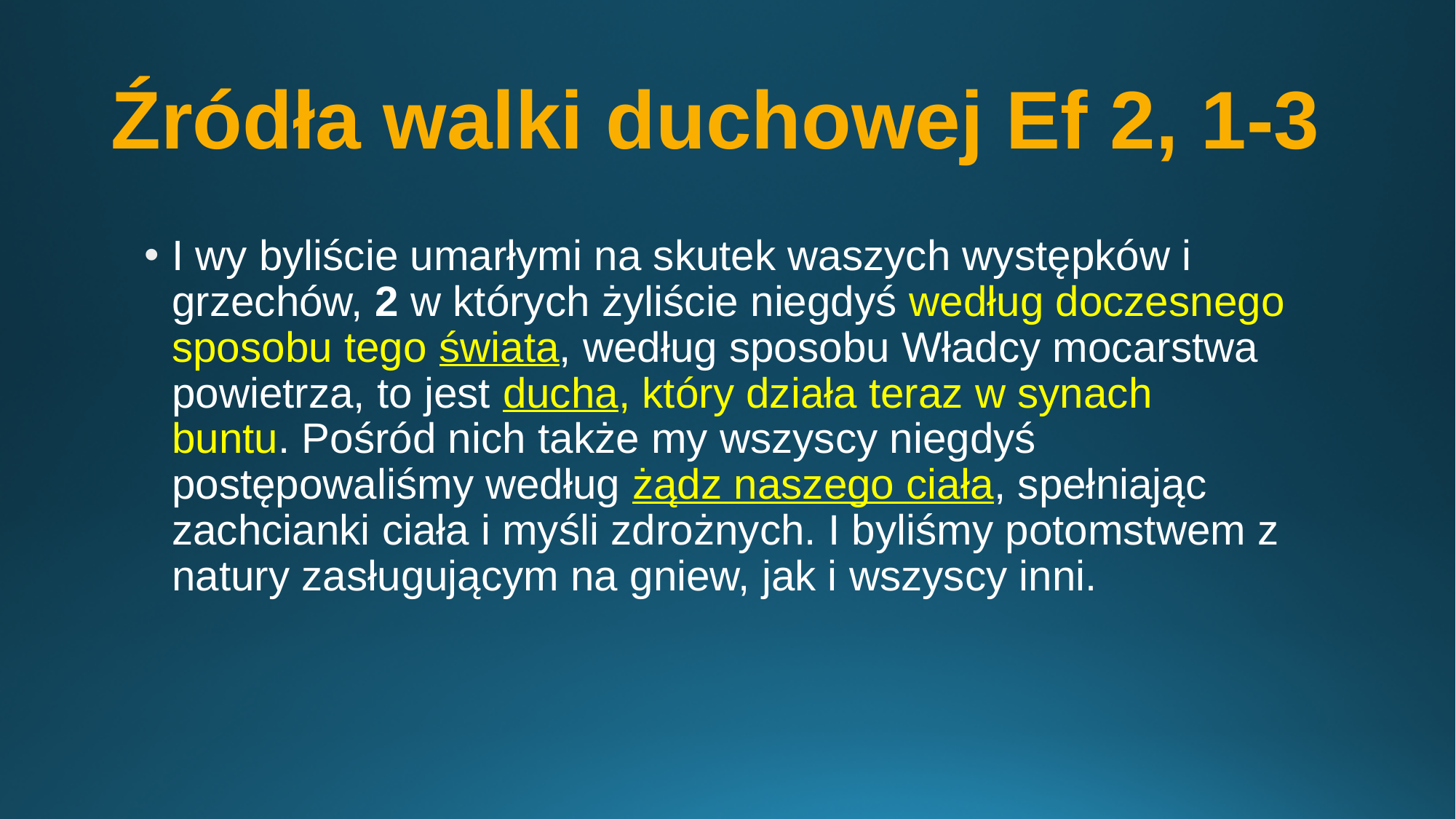

# Źródła walki duchowej Ef 2, 1-3
I wy byliście umarłymi na skutek waszych występków i grzechów, 2 w których żyliście niegdyś według doczesnego sposobu tego świata, według sposobu Władcy mocarstwa powietrza, to jest ducha, który działa teraz w synach buntu. Pośród nich także my wszyscy niegdyś postępowaliśmy według żądz naszego ciała, spełniając zachcianki ciała i myśli zdrożnych. I byliśmy potomstwem z natury zasługującym na gniew, jak i wszyscy inni.